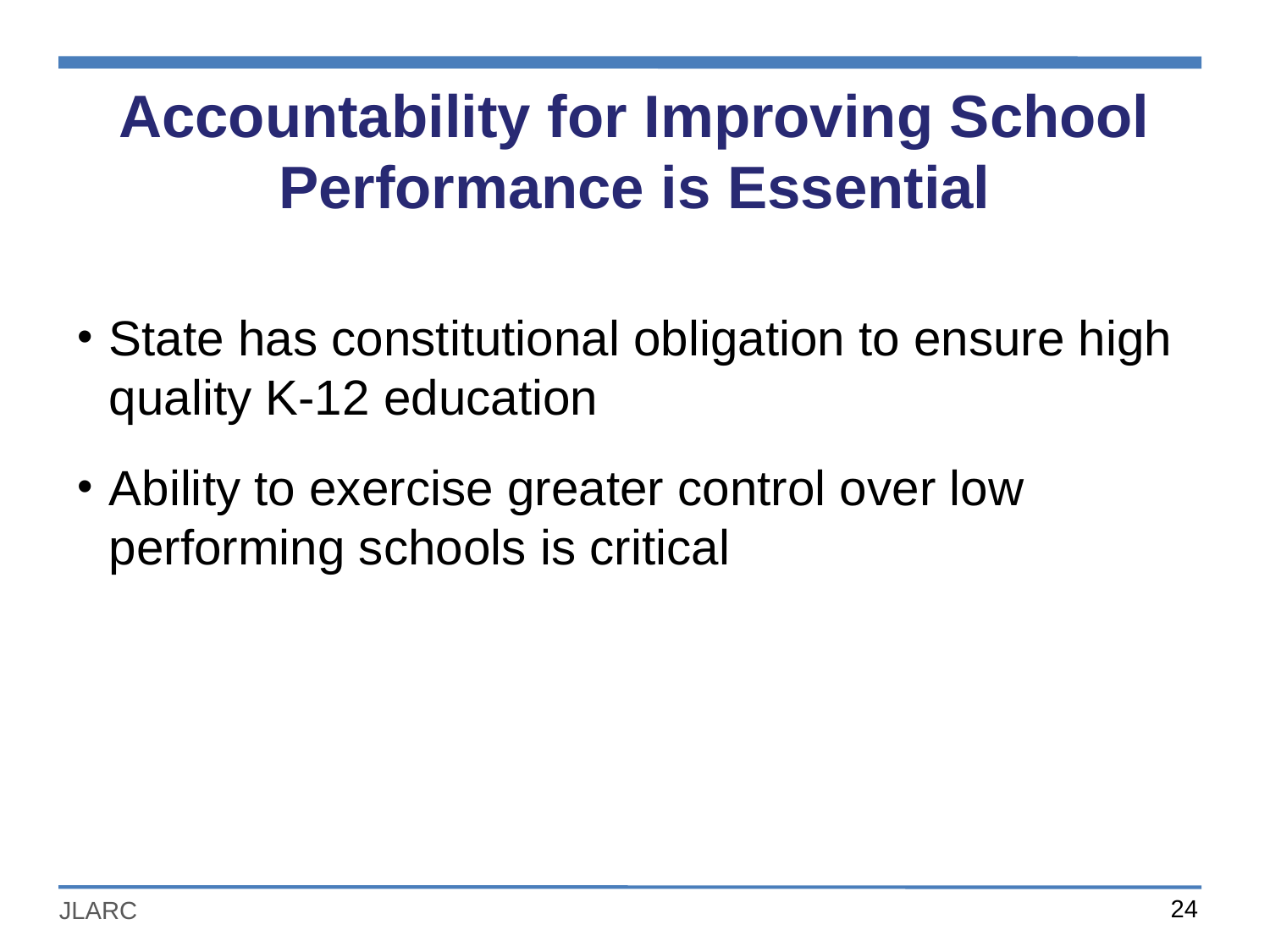

# Accountability for Improving School Performance is Essential
State has constitutional obligation to ensure high quality K-12 education
Ability to exercise greater control over low performing schools is critical
24